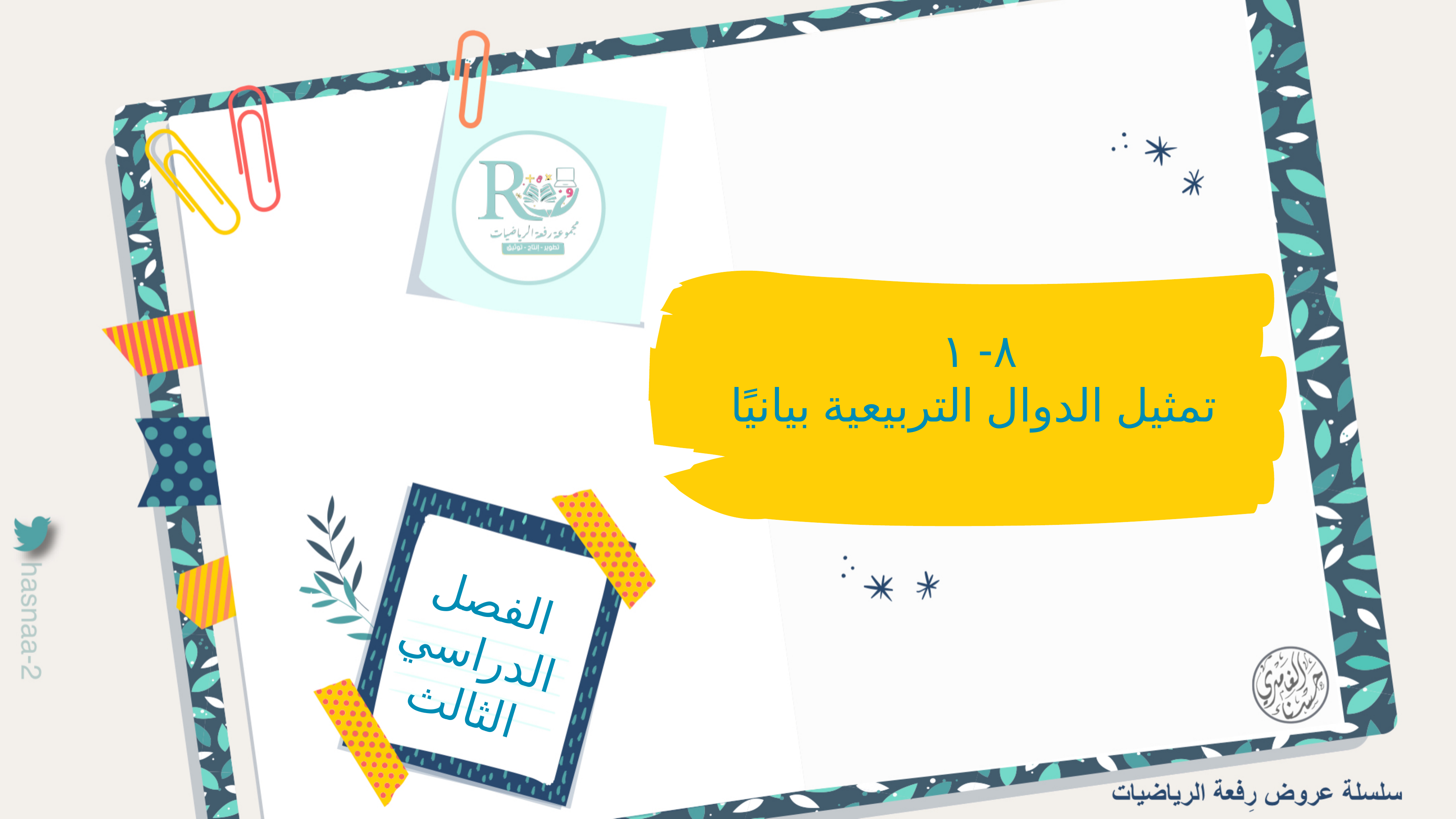

٨- ١
تمثيل الدوال التربيعية بيانيًا
الفصل الدراسي الثالث